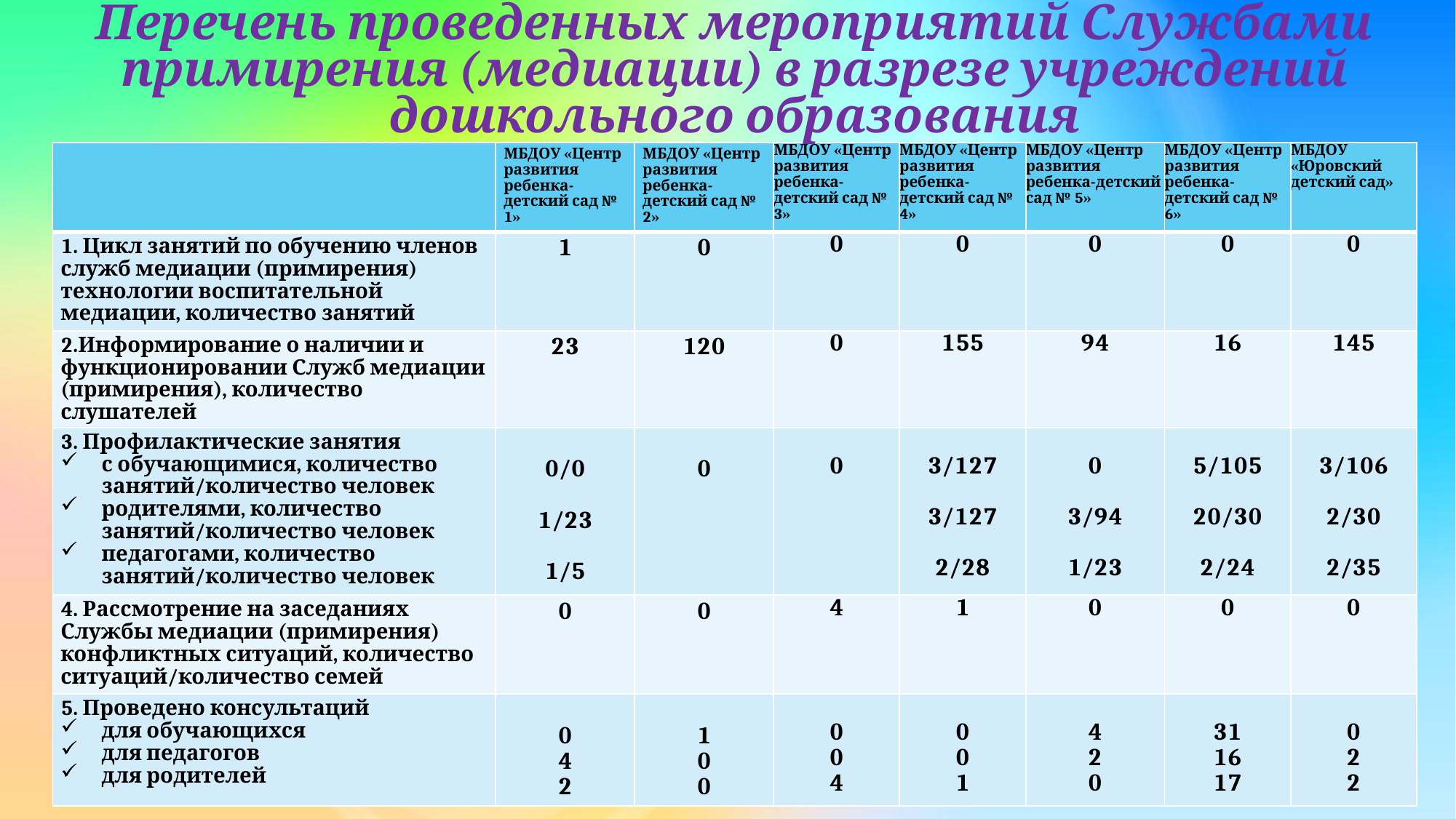

Перечень проведенных мероприятий Службами примирения (медиации) в разрезе учреждений дошкольного образования
|  | МБДОУ «Центр развития ребенка-детский сад № 1» | МБДОУ «Центр развития ребенка-детский сад № 2» | МБДОУ «Центр развития ребенка-детский сад № 3» | МБДОУ «Центр развития ребенка-детский сад № 4» | МБДОУ «Центр развития ребенка-детский сад № 5» | МБДОУ «Центр развития ребенка-детский сад № 6» | МБДОУ «Юровский детский сад» |
| --- | --- | --- | --- | --- | --- | --- | --- |
| 1. Цикл занятий по обучению членов служб медиации (примирения) технологии воспитательной медиации, количество занятий | 1 | 0 | 0 | 0 | 0 | 0 | 0 |
| 2.Информирование о наличии и функционировании Служб медиации (примирения), количество слушателей | 23 | 120 | 0 | 155 | 94 | 16 | 145 |
| 3. Профилактические занятия с обучающимися, количество занятий/количество человек родителями, количество занятий/количество человек педагогами, количество занятий/количество человек | 0/0   1/23   1/5 | 0 | 0 | 3/127   3/127   2/28 | 0   3/94   1/23 | 5/105   20/30   2/24 | 3/106   2/30   2/35 |
| 4. Рассмотрение на заседаниях Службы медиации (примирения) конфликтных ситуаций, количество ситуаций/количество семей | 0 | 0 | 4 | 1 | 0 | 0 | 0 |
| 5. Проведено консультаций для обучающихся для педагогов для родителей | 0 4 2 | 1 0 0 | 0 0 4 | 0 0 1 | 4 2 0 | 31 16 17 | 0 2 2 |